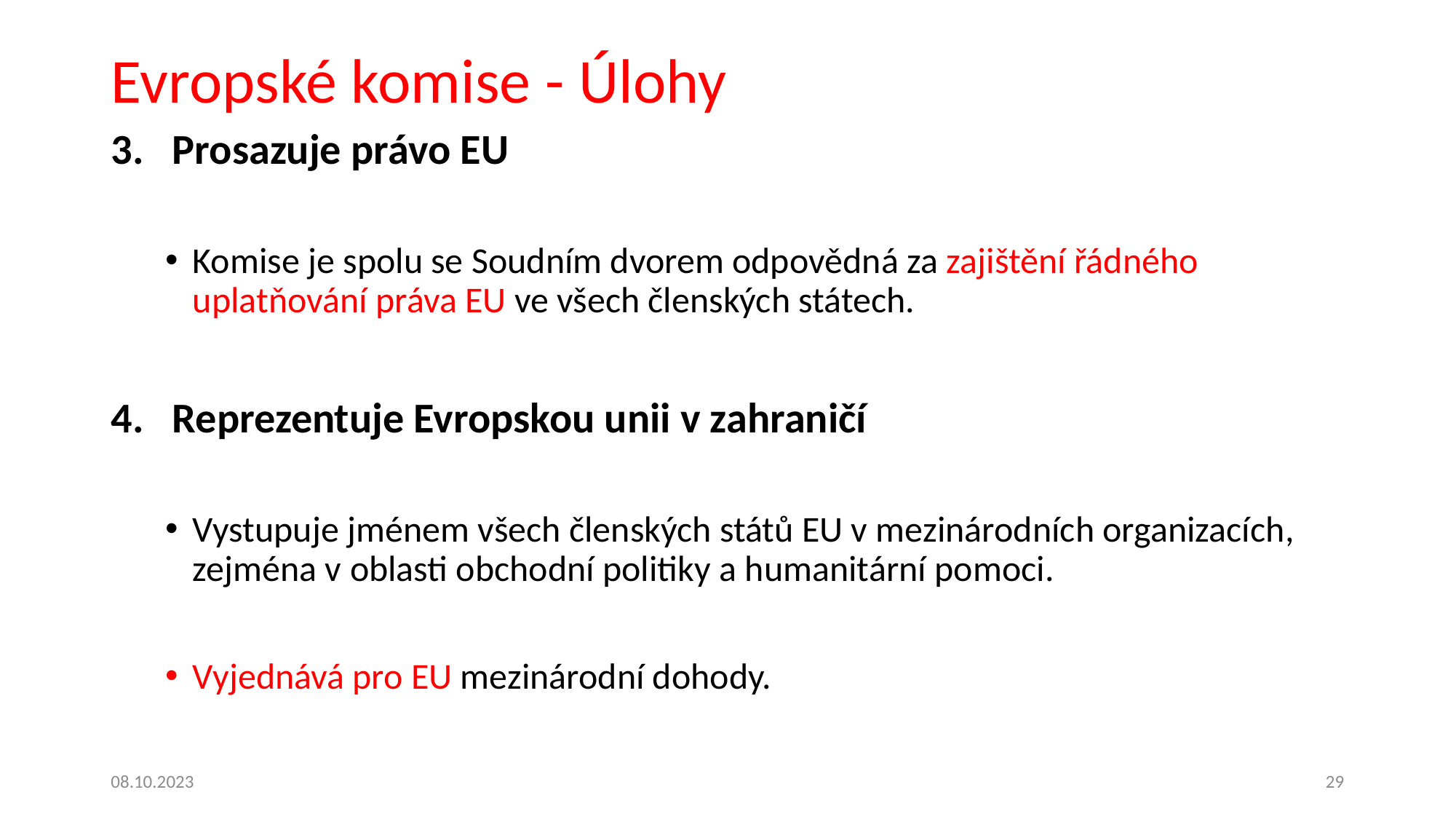

# Evropské komise - Úlohy
Prosazuje právo EU

Komise je spolu se Soudním dvorem odpovědná za zajištění řádného uplatňování práva EU ve všech členských státech.

Reprezentuje Evropskou unii v zahraničí

Vystupuje jménem všech členských států EU v mezinárodních organizacích, zejména v oblasti obchodní politiky a humanitární pomoci.

Vyjednává pro EU mezinárodní dohody.

08.10.2023
29